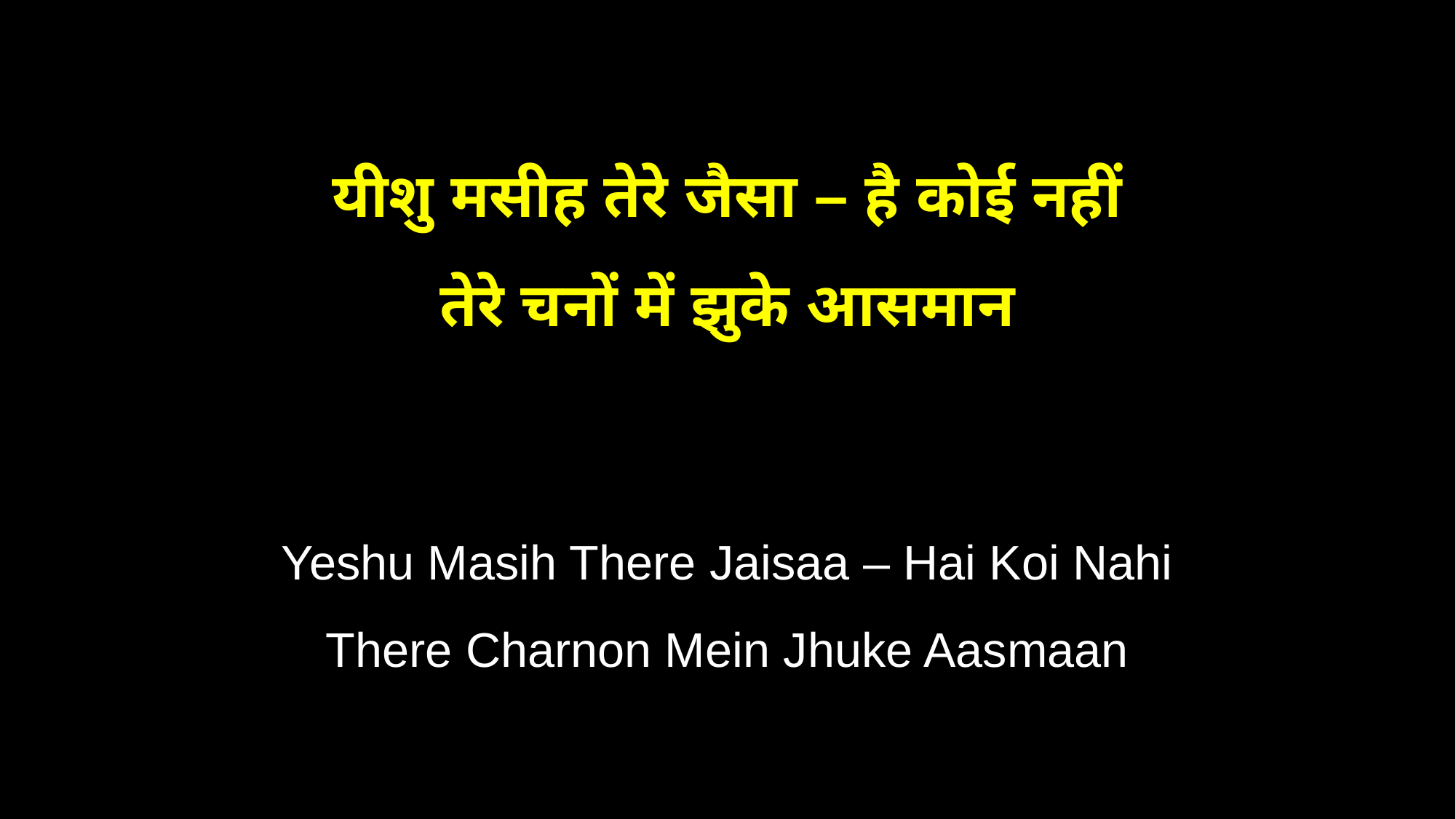

यीशु मसीह तेरे जैसा – है कोई नहीं
तेरे चनों में झुके आसमान
Yeshu Masih There Jaisaa – Hai Koi Nahi
There Charnon Mein Jhuke Aasmaan